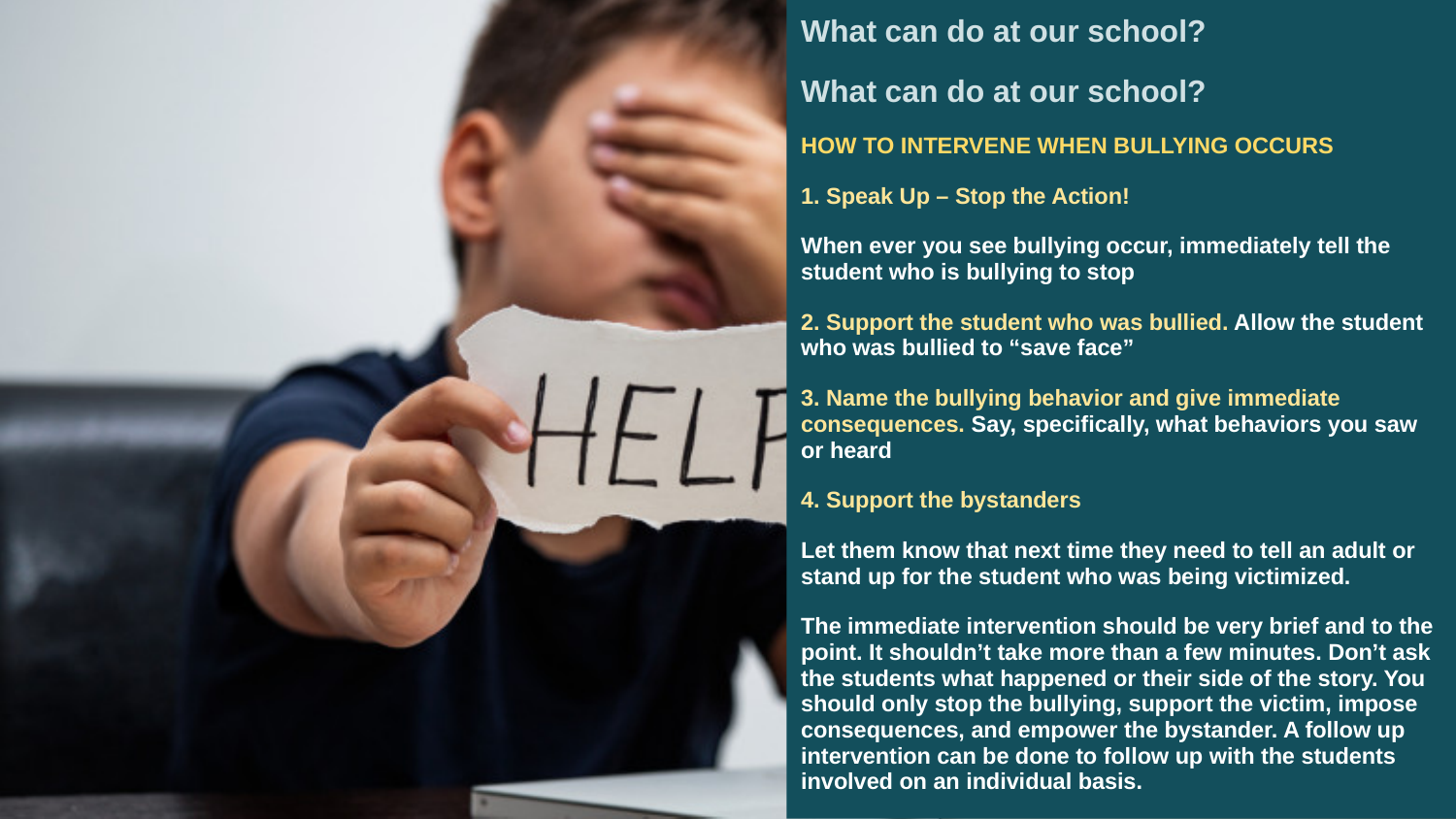

What can do at our school?
What can do at our school?
HOW TO INTERVENE WHEN BULLYING OCCURS
1. Speak Up – Stop the Action!
When ever you see bullying occur, immediately tell the student who is bullying to stop
2. Support the student who was bullied. Allow the student who was bullied to “save face”
3. Name the bullying behavior and give immediate consequences. Say, specifically, what behaviors you saw or heard
4. Support the bystanders
Let them know that next time they need to tell an adult or stand up for the student who was being victimized.
The immediate intervention should be very brief and to the point. It shouldn’t take more than a few minutes. Don’t ask the students what happened or their side of the story. You should only stop the bullying, support the victim, impose consequences, and empower the bystander. A follow up intervention can be done to follow up with the students involved on an individual basis.